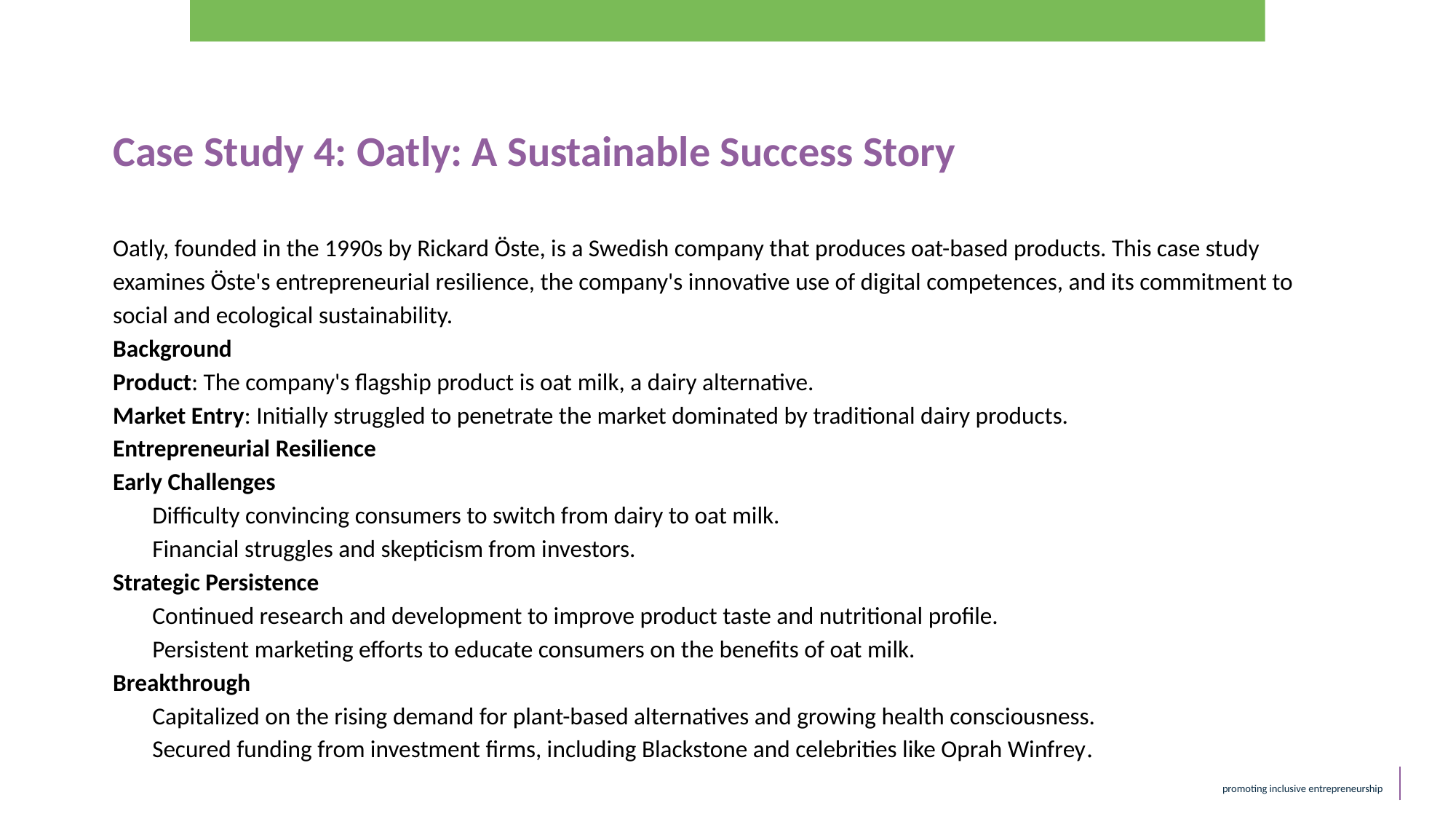

Case Study 4: Oatly: A Sustainable Success Story

Oatly, founded in the 1990s by Rickard Öste, is a Swedish company that produces oat-based products. This case study examines Öste's entrepreneurial resilience, the company's innovative use of digital competences, and its commitment to social and ecological sustainability.
Background
Product: The company's flagship product is oat milk, a dairy alternative.
Market Entry: Initially struggled to penetrate the market dominated by traditional dairy products.
Entrepreneurial Resilience
Early Challenges
Difficulty convincing consumers to switch from dairy to oat milk.
Financial struggles and skepticism from investors.
Strategic Persistence
Continued research and development to improve product taste and nutritional profile.
Persistent marketing efforts to educate consumers on the benefits of oat milk.
Breakthrough
Capitalized on the rising demand for plant-based alternatives and growing health consciousness.
Secured funding from investment firms, including Blackstone and celebrities like Oprah Winfrey.